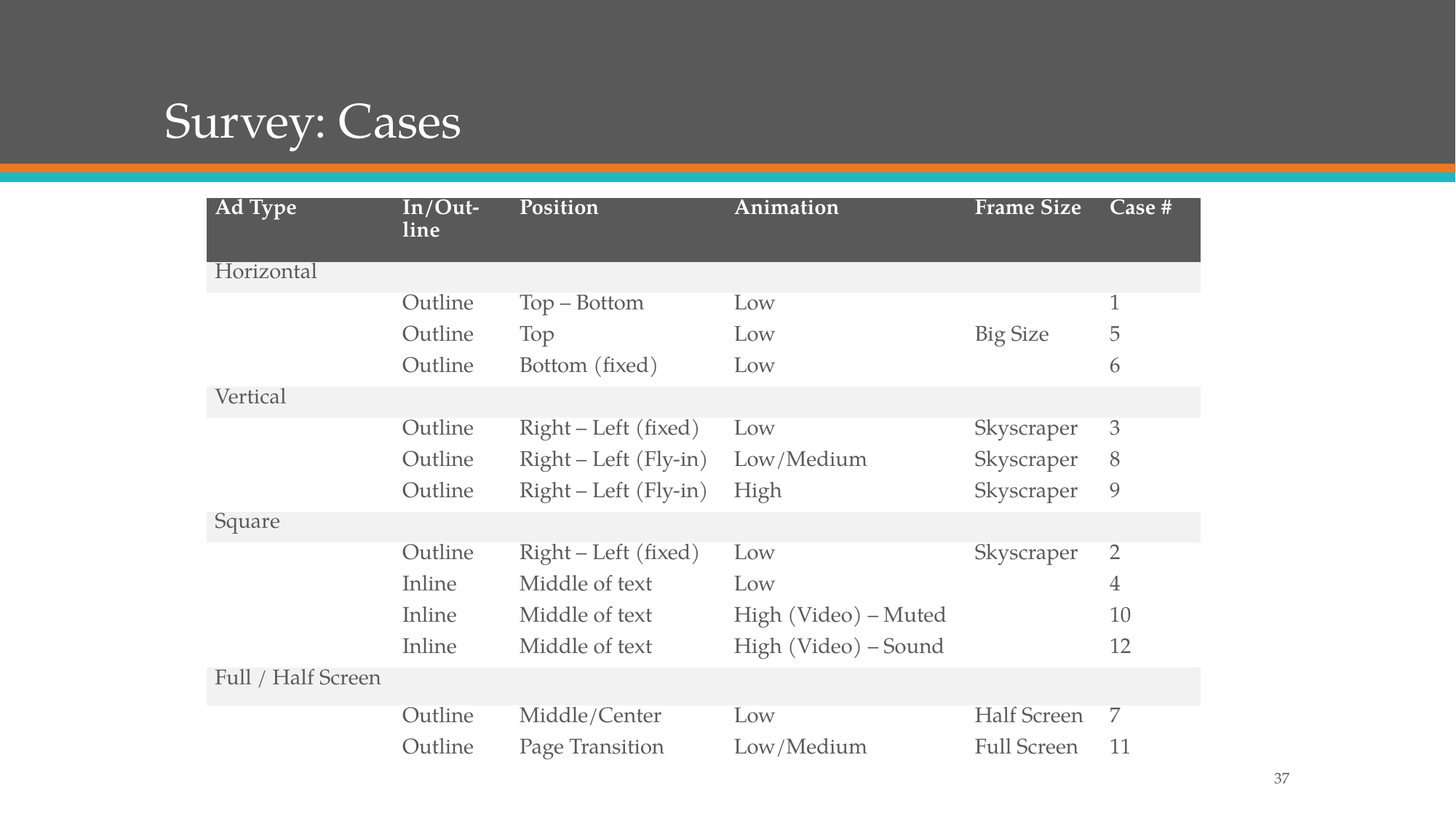

# Survey: Cases
| Ad Type | In/Out-line | Position | Animation | Frame Size | Case # |
| --- | --- | --- | --- | --- | --- |
| Horizontal |  |  |  |  |  |
|  | Outline | Top – Bottom | Low |  | 1 |
|  | Outline | Top | Low | Big Size | 5 |
|  | Outline | Bottom (fixed) | Low |  | 6 |
| Vertical |  |  |  |  |  |
|  | Outline | Right – Left (fixed) | Low | Skyscraper | 3 |
|  | Outline | Right – Left (Fly-in) | Low/Medium | Skyscraper | 8 |
|  | Outline | Right – Left (Fly-in) | High | Skyscraper | 9 |
| Square |  |  |  |  |  |
|  | Outline | Right – Left (fixed) | Low | Skyscraper | 2 |
|  | Inline | Middle of text | Low |  | 4 |
|  | Inline | Middle of text | High (Video) – Muted |  | 10 |
|  | Inline | Middle of text | High (Video) – Sound |  | 12 |
| Full / Half Screen |  |  |  |  |  |
|  | Outline | Middle/Center | Low | Half Screen | 7 |
|  | Outline | Page Transition | Low/Medium | Full Screen | 11 |
37